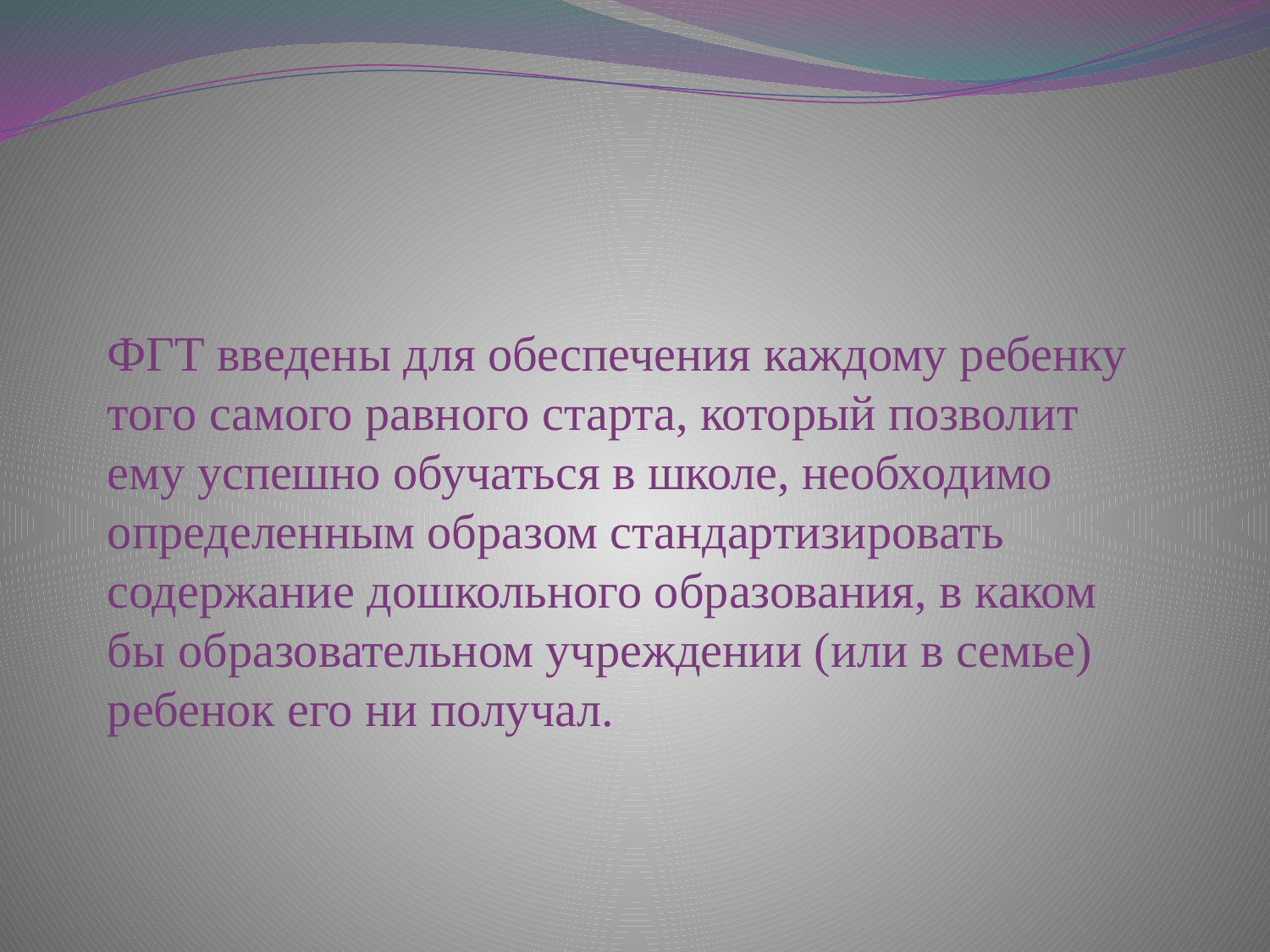

ФГТ введены для обеспечения каждому ребенку того самого равного старта, который позволит ему успешно обучаться в школе, необходимо определенным образом стандартизировать содержание дошкольного образования, в каком бы образовательном учреждении (или в семье) ребенок его ни получал.